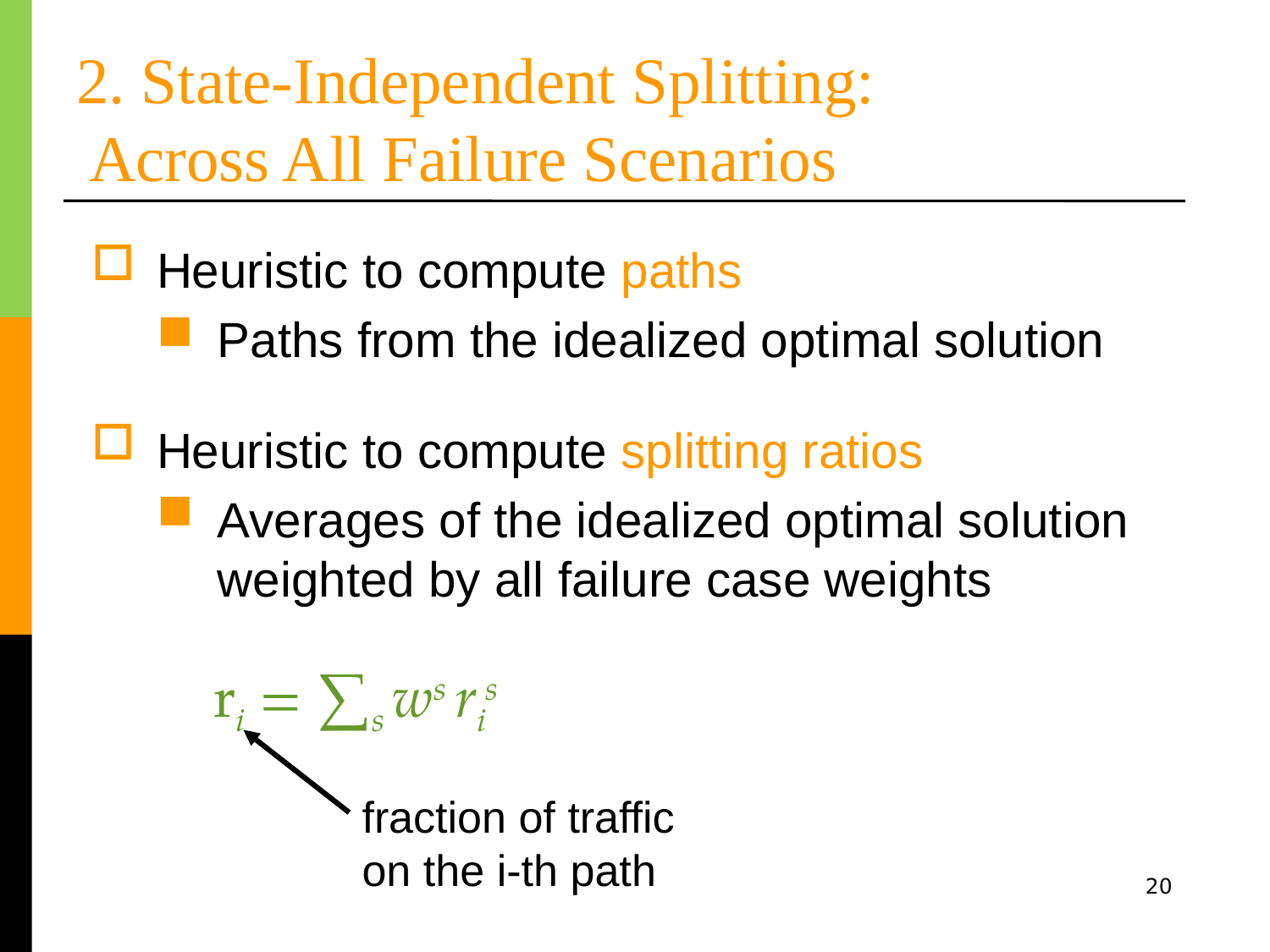

# 2. State-Independent Splitting: Across All Failure Scenarios

Heuristic to compute paths
Paths from the idealized optimal solution
Heuristic to compute splitting ratios
Averages of the idealized optimal solution weighted by all failure case weights

ri = ∑s ws ris

fraction of traffic on the i-th path
20